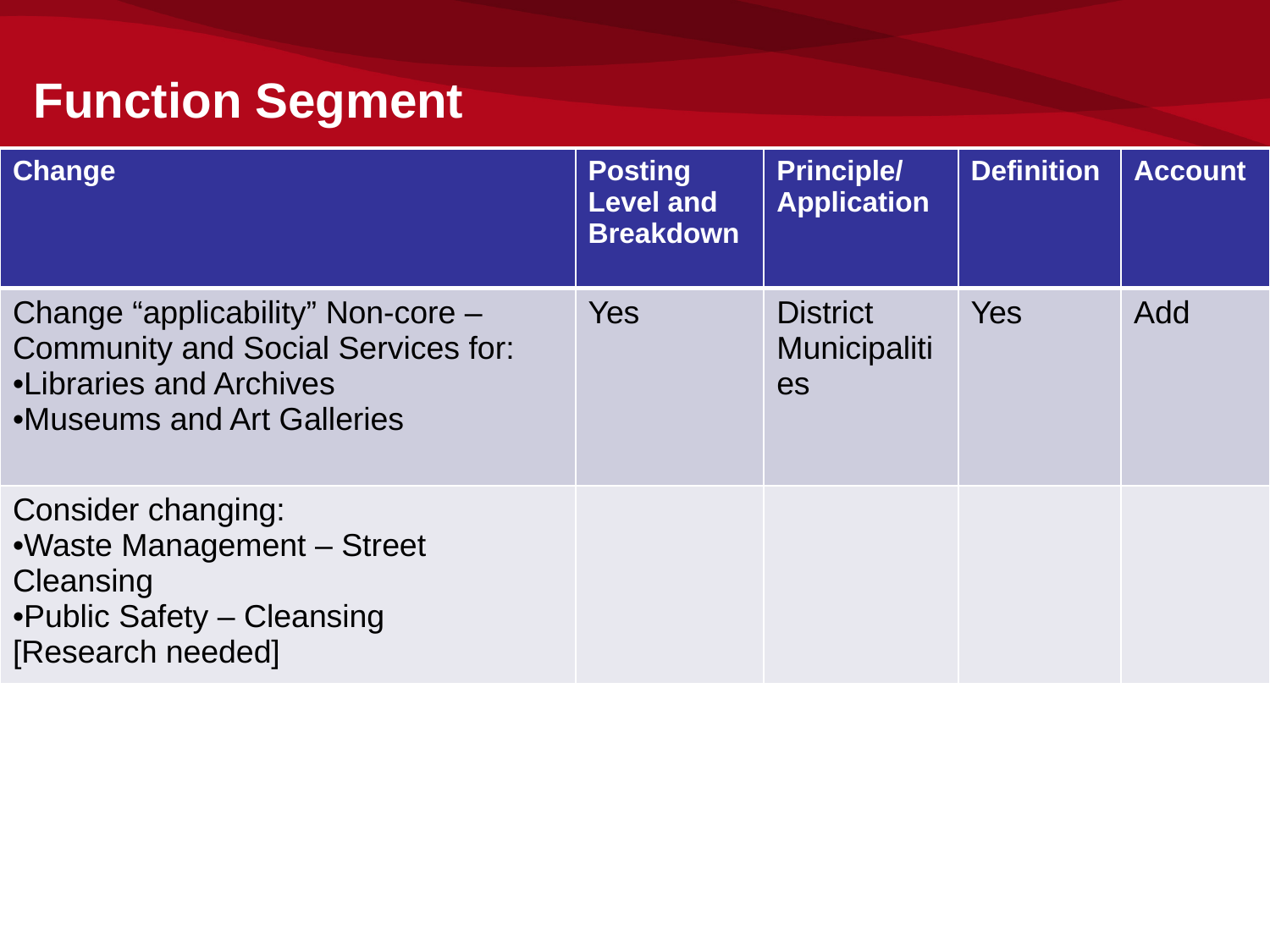

Function Segment
| Change | Posting Level and Breakdown | Principle/ Application | Definition | Account |
| --- | --- | --- | --- | --- |
| Change “applicability” Non-core – Community and Social Services for: Libraries and Archives Museums and Art Galleries | Yes | District Municipalities | Yes | Add |
| Consider changing: Waste Management – Street Cleansing Public Safety – Cleansing [Research needed] |  |  |  |  |